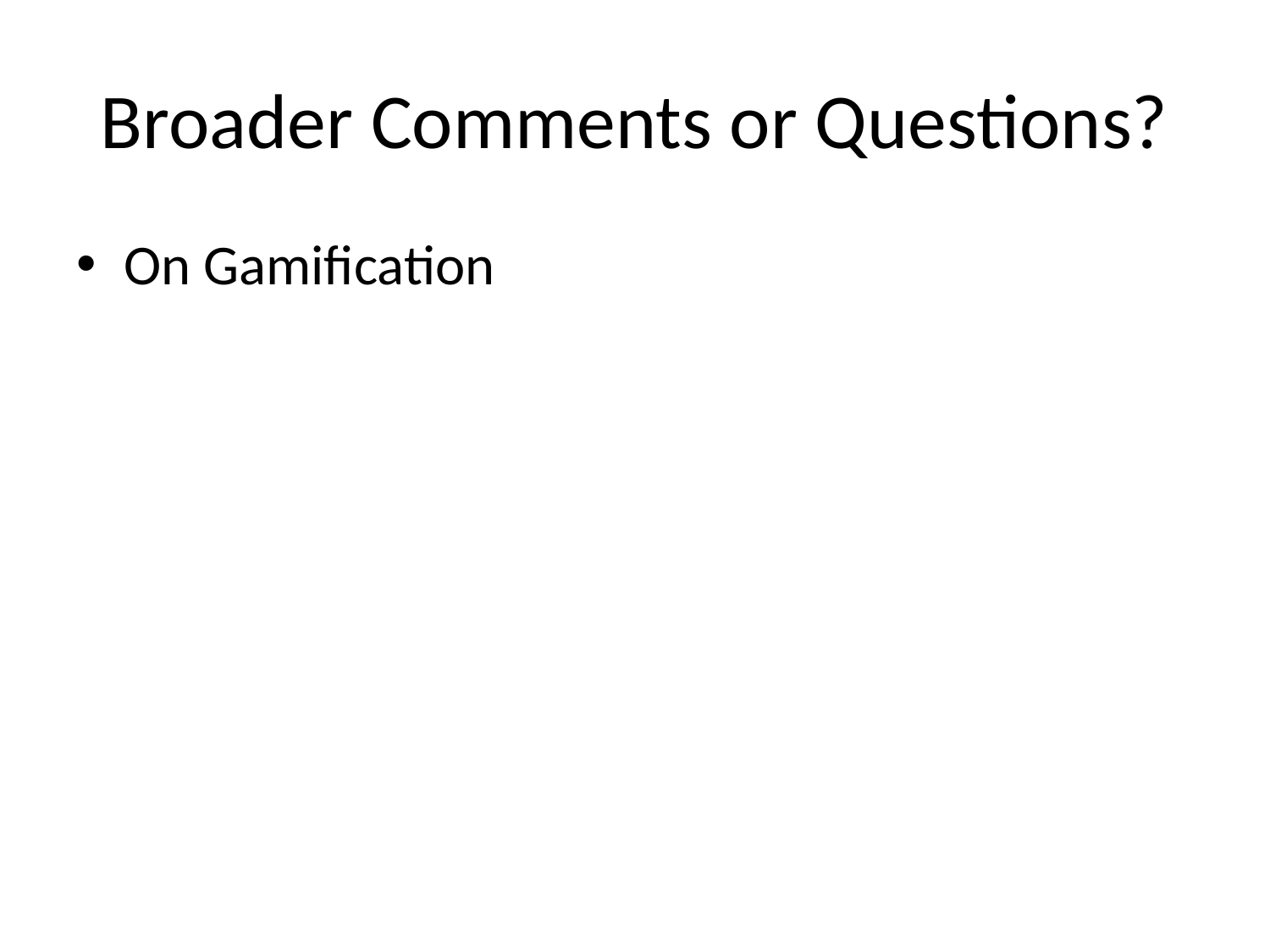

# Broader Comments or Questions?
On Gamification